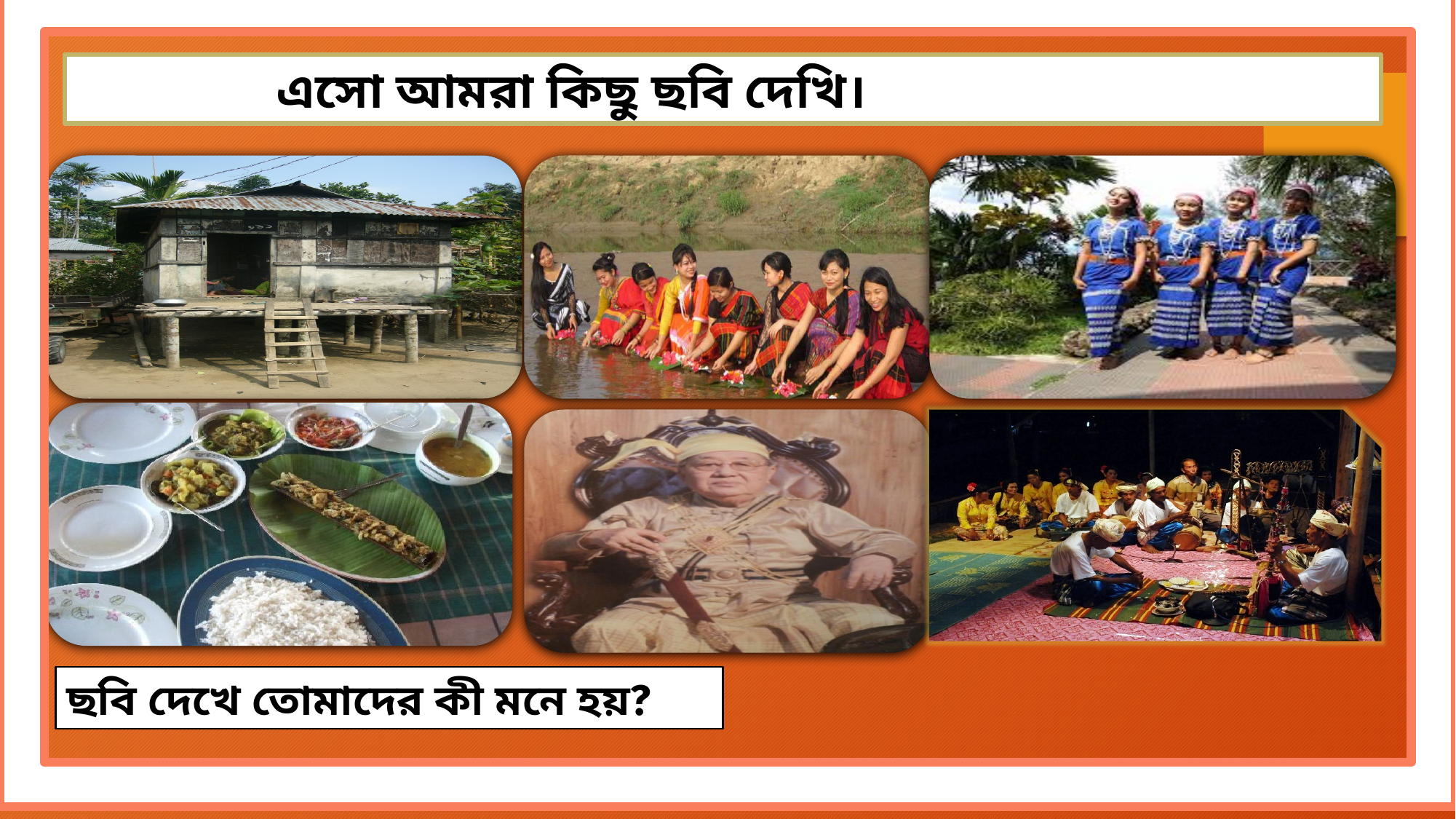

এসো আমরা কিছু ছবি দেখি।

ছবি দেখে তোমাদের কী মনে হয়?